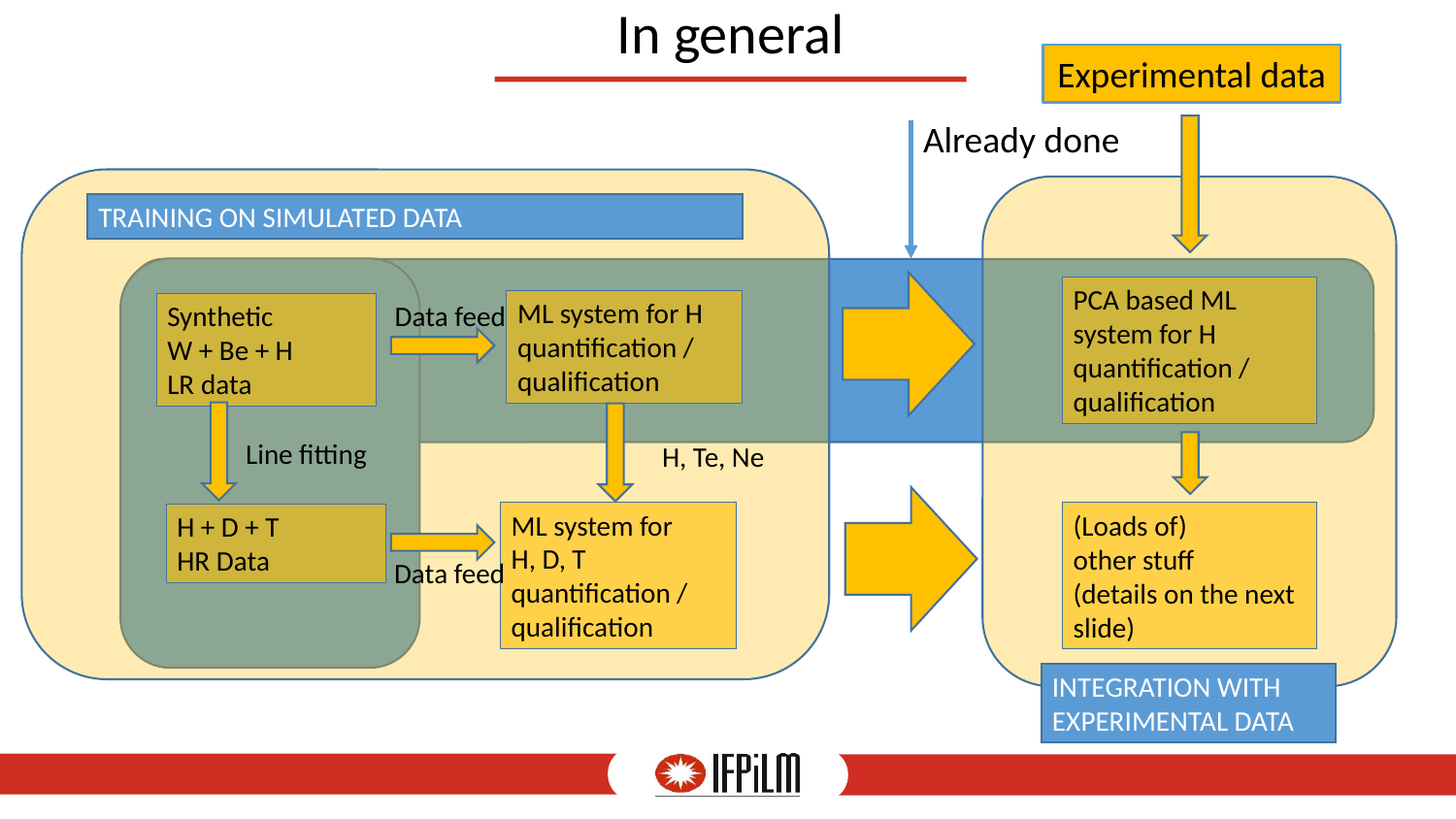

# In general
Experimental data
Already done

TRAINING ON SIMULATED DATA

PCA based ML system for H quantification / qualification
ML system for H quantification / qualification
Data feed
Synthetic
W + Be + H
LR data

Line fitting

H, Te, Ne

ML system for
H, D, T quantification / qualification
(Loads of)
other stuff
(details on the next slide)
H + D + T
HR Data

Data feed
INTEGRATION WITH EXPERIMENTAL DATA